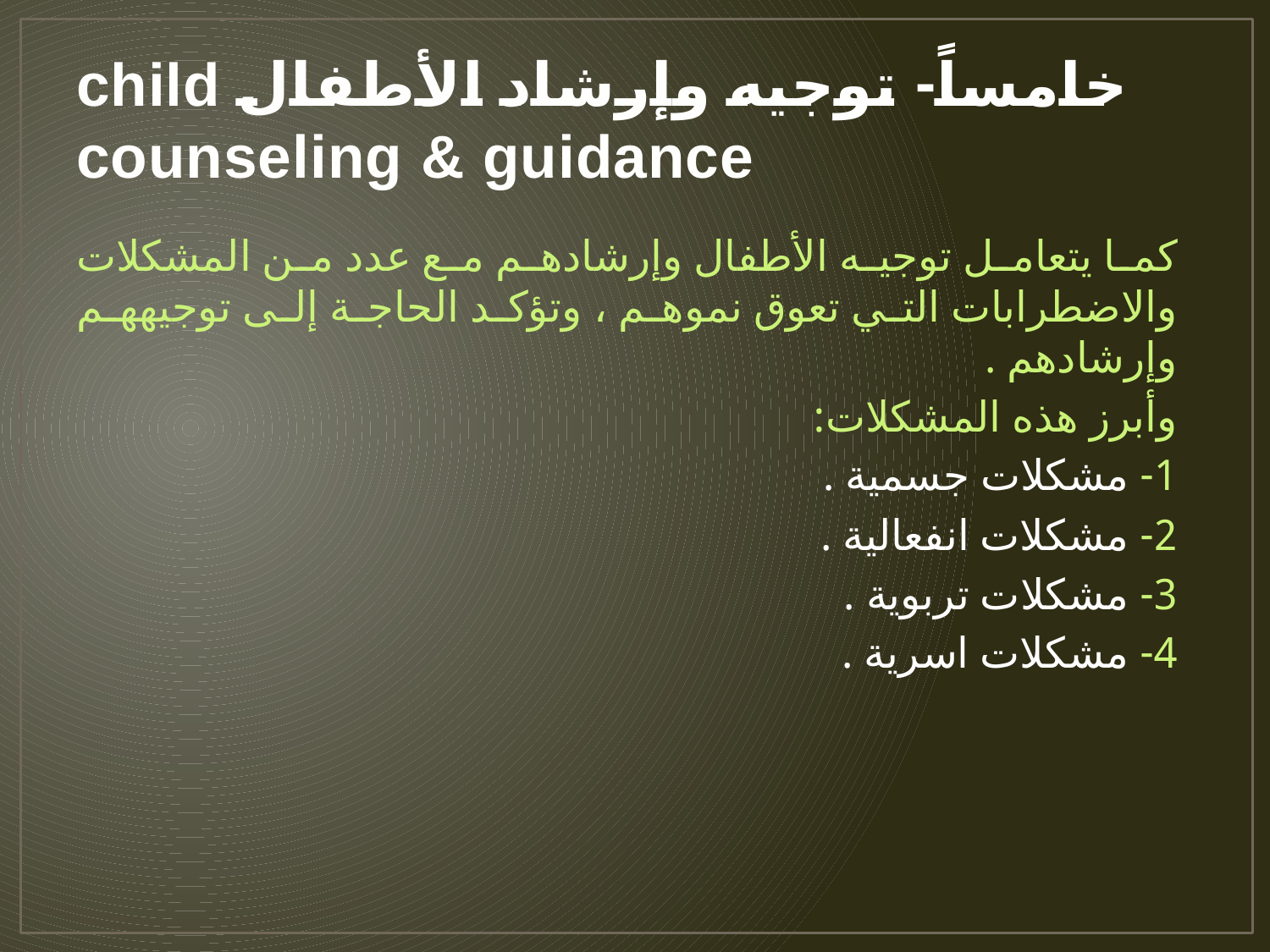

# خامساً- توجيه وإرشاد الأطفال child counseling & guidance
كما يتعامل توجيه الأطفال وإرشادهم مع عدد من المشكلات والاضطرابات التي تعوق نموهم ، وتؤكد الحاجة إلى توجيههم وإرشادهم .
وأبرز هذه المشكلات:
1- مشكلات جسمية .
2- مشكلات انفعالية .
3- مشكلات تربوية .
4- مشكلات اسرية .